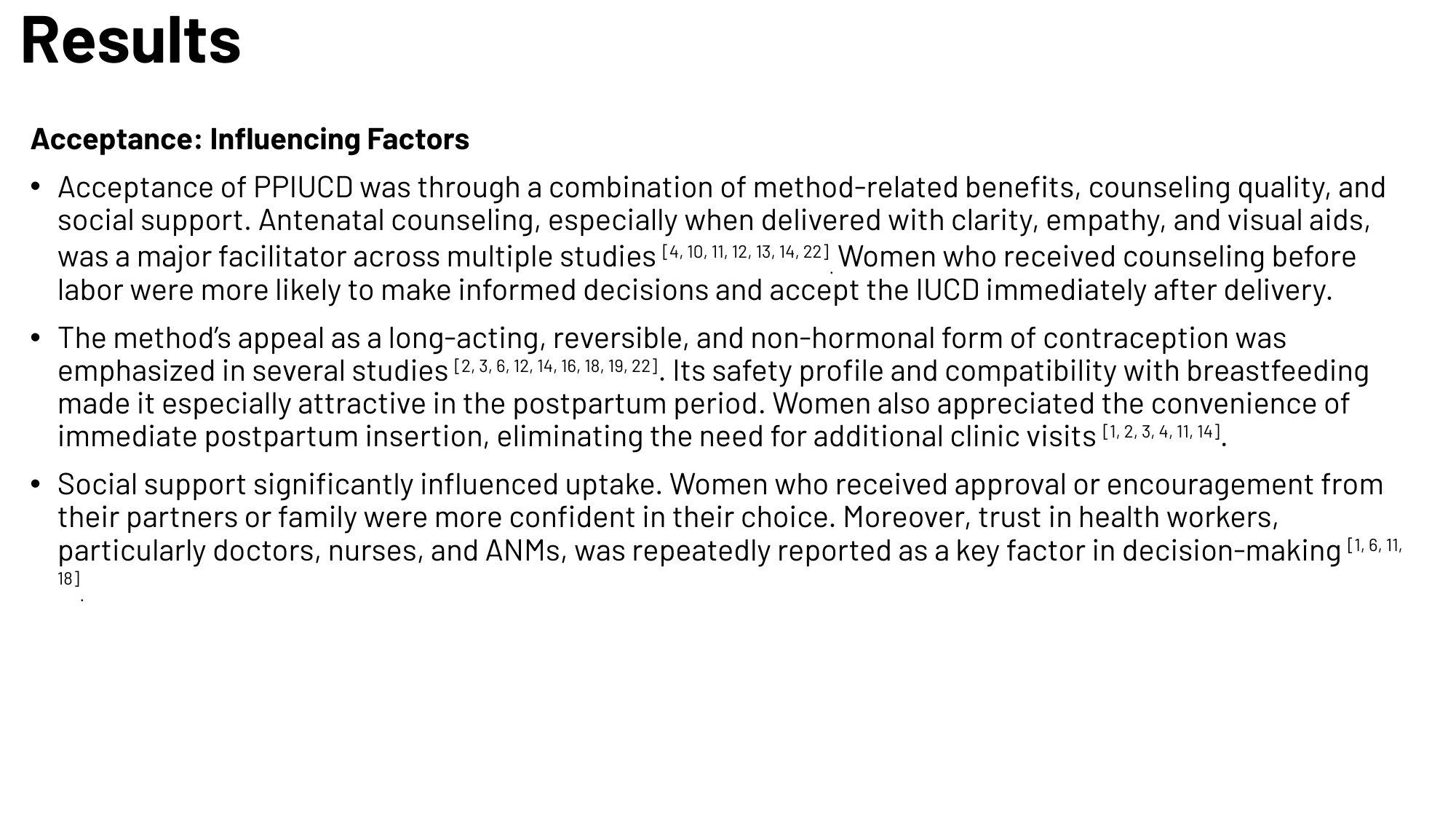

# Results
Acceptance: Influencing Factors
Acceptance of PPIUCD was through a combination of method-related benefits, counseling quality, and social support. Antenatal counseling, especially when delivered with clarity, empathy, and visual aids, was a major facilitator across multiple studies [4, 10, 11, 12, 13, 14, 22]. Women who received counseling before labor were more likely to make informed decisions and accept the IUCD immediately after delivery.
The method’s appeal as a long-acting, reversible, and non-hormonal form of contraception was emphasized in several studies [2, 3, 6, 12, 14, 16, 18, 19, 22]. Its safety profile and compatibility with breastfeeding made it especially attractive in the postpartum period. Women also appreciated the convenience of immediate postpartum insertion, eliminating the need for additional clinic visits [1, 2, 3, 4, 11, 14].
Social support significantly influenced uptake. Women who received approval or encouragement from their partners or family were more confident in their choice. Moreover, trust in health workers, particularly doctors, nurses, and ANMs, was repeatedly reported as a key factor in decision-making [1, 6, 11, 18].